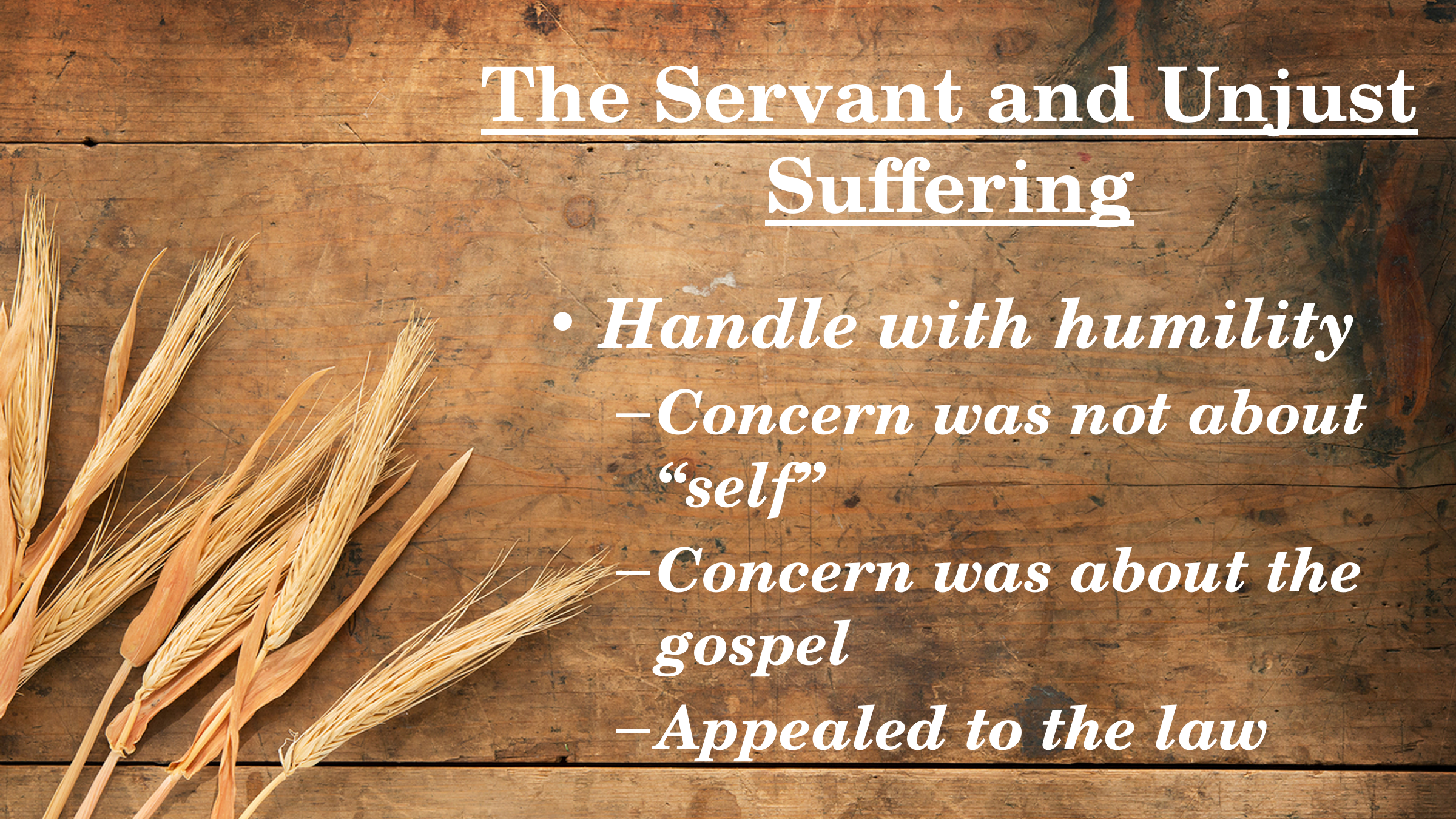

# The Servant and Unjust Suffering
Handle with humility
Concern was not about “self”
Concern was about the gospel
Appealed to the law